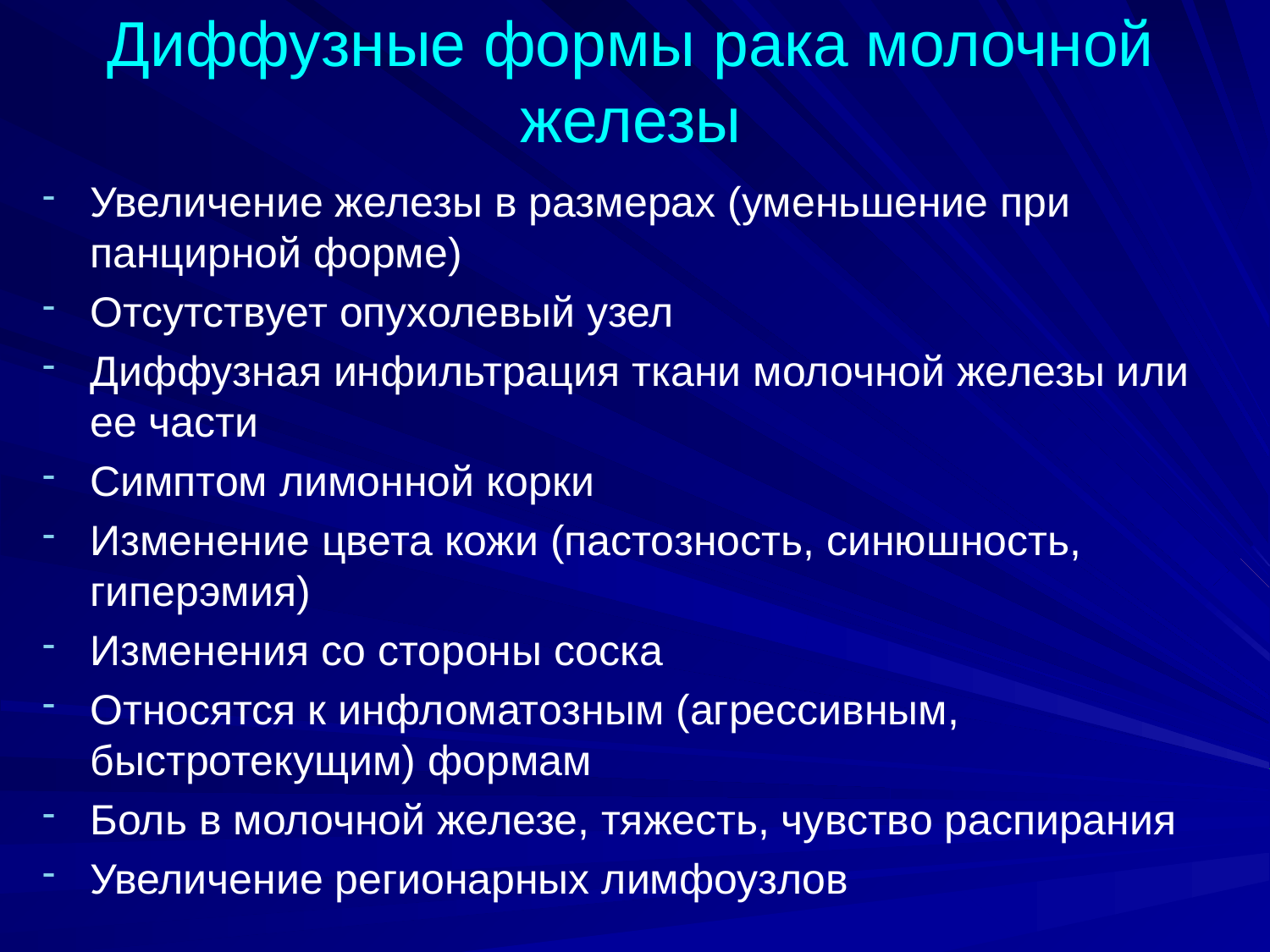

Диффузные формы рака молочной железы
Увеличение железы в размерах (уменьшение при панцирной форме)
Отсутствует опухолевый узел
Диффузная инфильтрация ткани молочной железы или ее части
Симптом лимонной корки
Изменение цвета кожи (пастозность, синюшность, гиперэмия)
Изменения со стороны соска
Относятся к инфломатозным (агрессивным, быстротекущим) формам
Боль в молочной железе, тяжесть, чувство распирания
Увеличение регионарных лимфоузлов